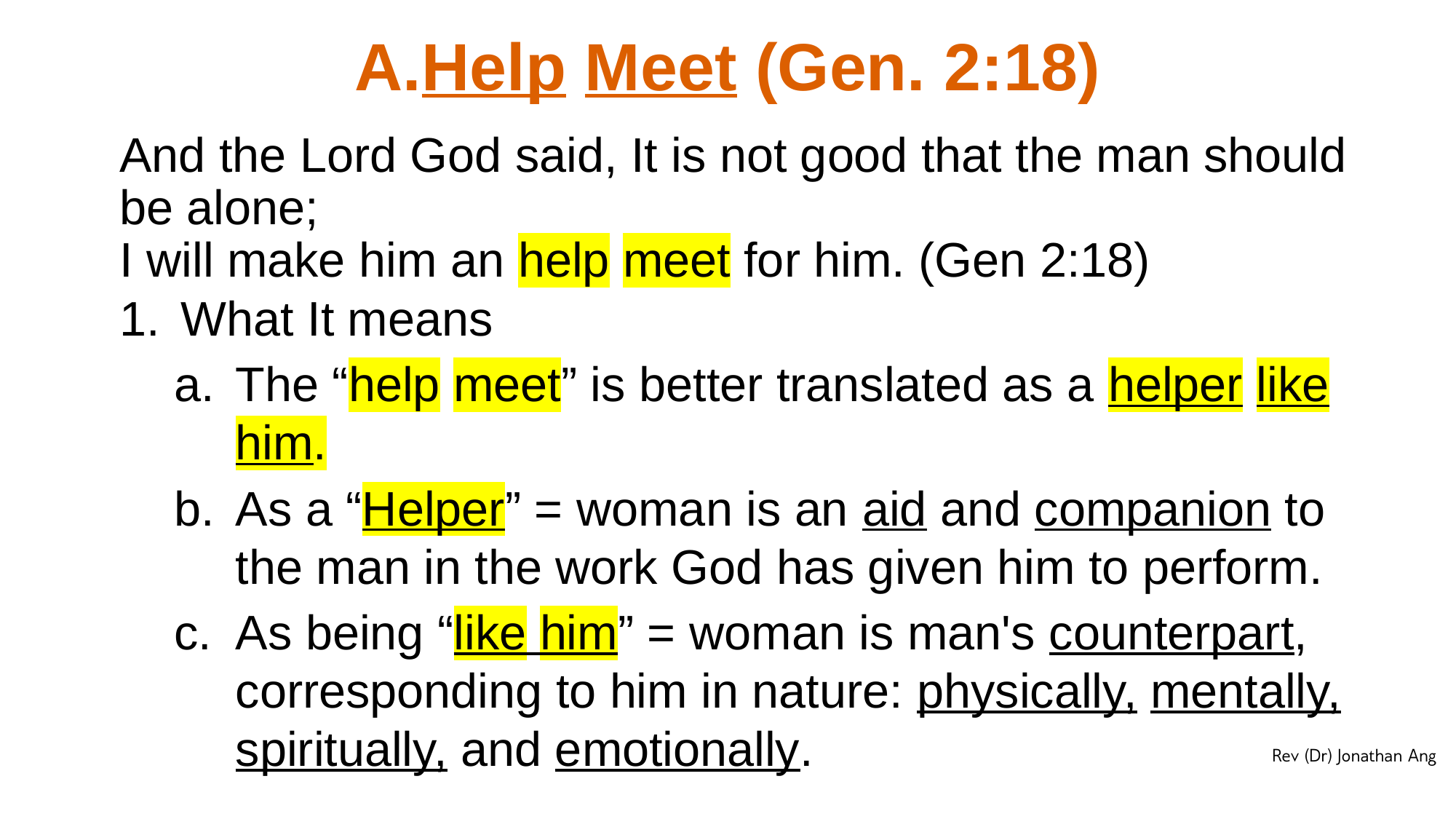

# Help Meet (Gen. 2:18)
And the Lord God said, It is not good that the man should be alone;
I will make him an help meet for him. (Gen 2:18)
What It means
The “help meet” is better translated as a helper like him.
As a “Helper” = woman is an aid and companion to the man in the work God has given him to perform.
As being “like him” = woman is man's counterpart, corresponding to him in nature: physically, mentally, spiritually, and emotionally.
Rev (Dr) Jonathan Ang